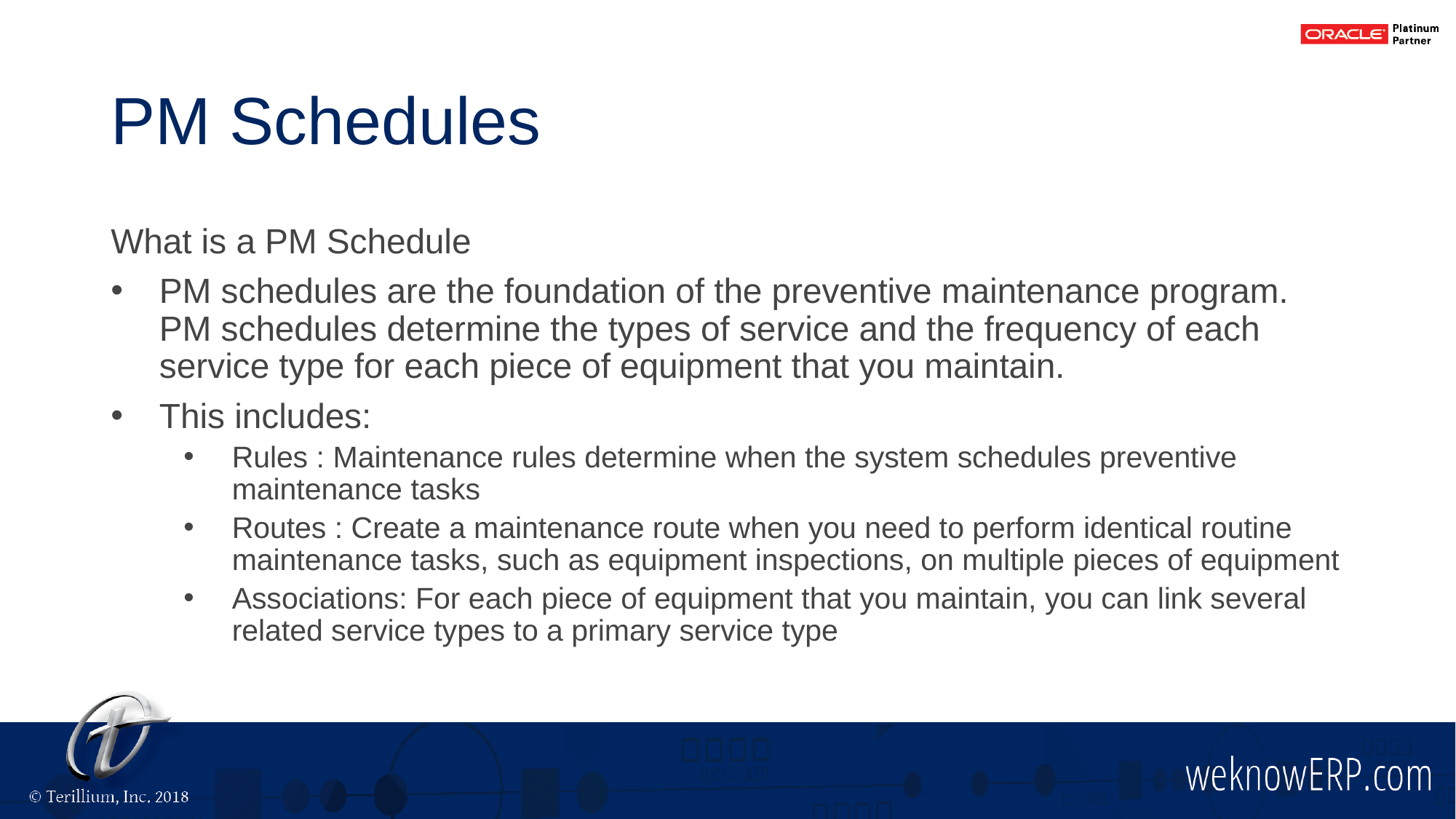

# PM Schedules
What is a PM Schedule
PM schedules are the foundation of the preventive maintenance program. PM schedules determine the types of service and the frequency of each service type for each piece of equipment that you maintain.
This includes:
Rules : Maintenance rules determine when the system schedules preventive maintenance tasks
Routes : Create a maintenance route when you need to perform identical routine maintenance tasks, such as equipment inspections, on multiple pieces of equipment
Associations: For each piece of equipment that you maintain, you can link several related service types to a primary service type